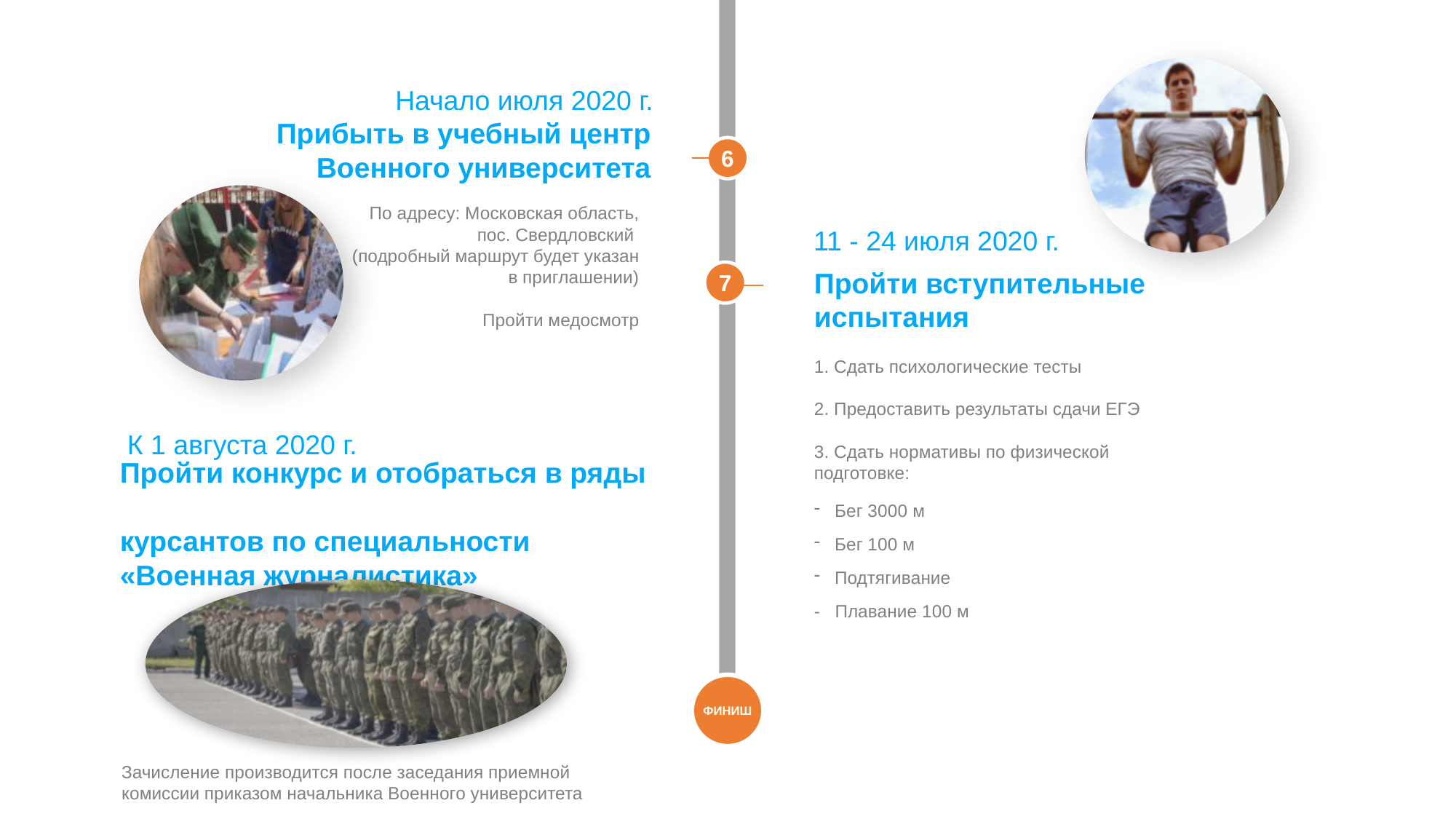

Начало июля 2020 г.
Прибыть в учебный центр Военного университета
6

По адресу: Московская область, пос. Свердловский
(подробный маршрут будет указан в приглашении)
Пройти медосмотр
11 - 24 июля 2020 г.
7
Пройти вступительные испытания
1. Сдать психологические тесты
2. Предоставить результаты сдачи ЕГЭ
3. Сдать нормативы по физической подготовке:
Бег 3000 м
Бег 100 м
Подтягивание
-   Плавание 100 м
К 1 августа 2020 г.
Пройти конкурс и отобраться в ряды
курсантов по специальности
«Военная журналистика»

ФИНИШ
Зачисление производится после заседания приемной комиссии приказом начальника Военного университета